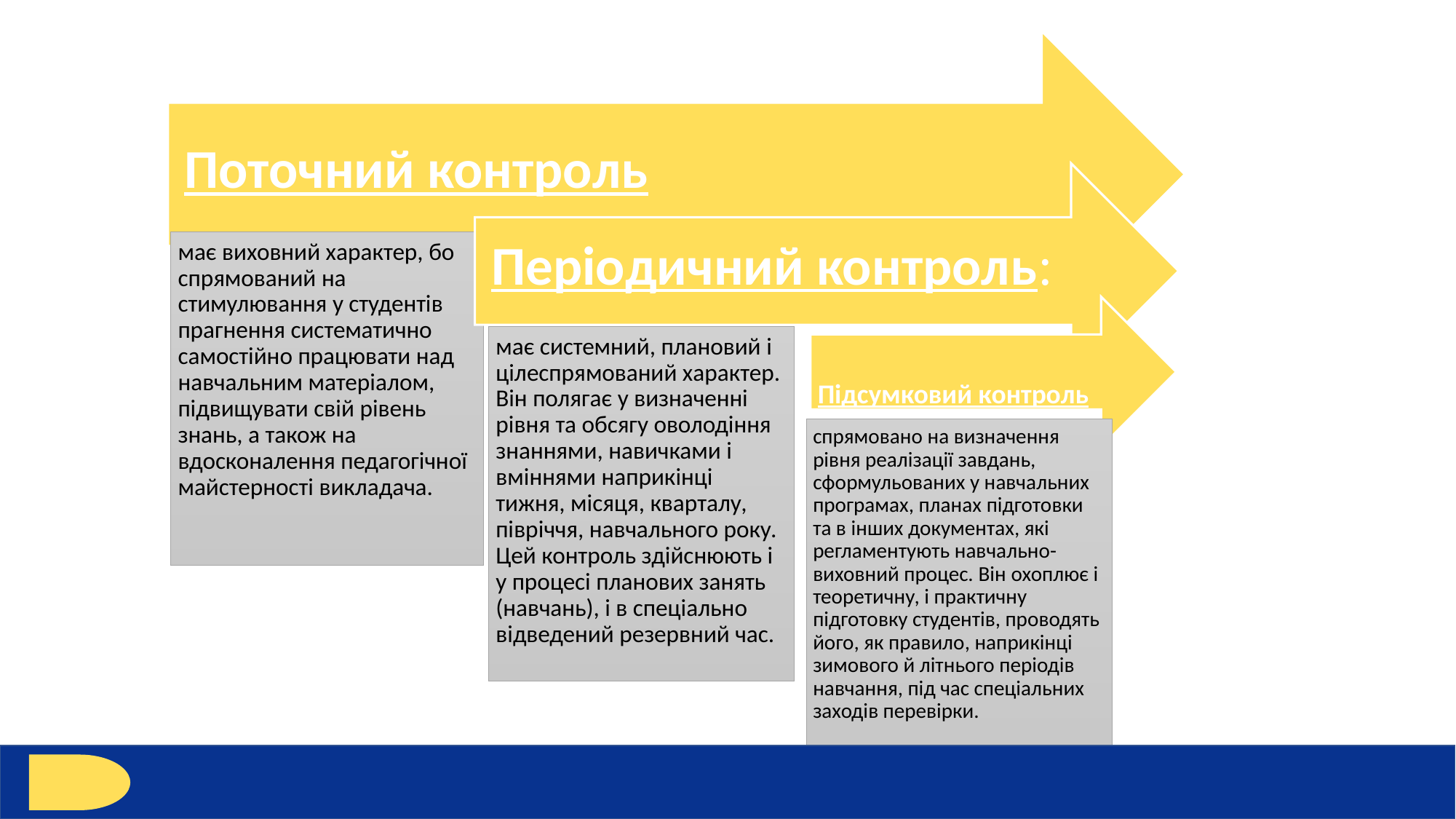

Поточний контроль
має виховний характер, бо спрямований на стимулювання у студентів прагнення систематично самостійно працювати над навчальним матеріалом, підвищувати свій рівень знань, а також на вдосконалення педагогічної майстерності викладача.
Періодичний контроль:
має системний, плановий і цілеспрямований характер. Він полягає у визначенні рівня та обсягу оволодіння знаннями, навичками і вміннями наприкінці тижня, місяця, кварталу, півріччя, навчального року. Цей контроль здійснюють і у процесі планових занять (навчань), і в спеціально відведений резервний час.

Підсумковий контроль
спрямовано на визначення рівня реалізації завдань, сформульованих у навчальних програмах, планах підготовки та в інших документах, які регламентують навчально-виховний процес. Він охоплює і теоретичну, і практичну підготовку студентів, проводять його, як правило, наприкінці зимового й літнього періодів навчання, під час спеціальних заходів перевірки.